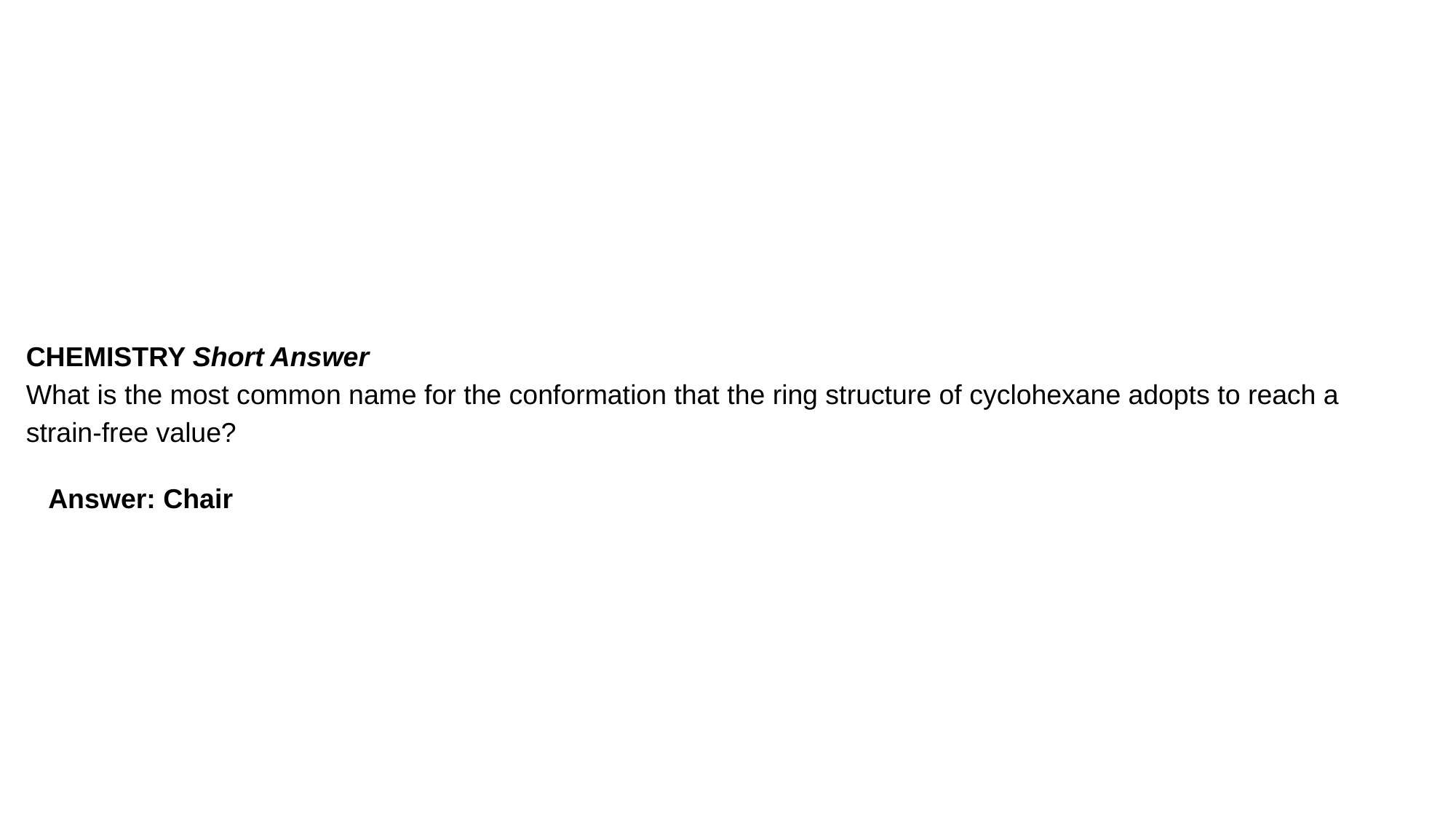

CHEMISTRY Short Answer
What is the most common name for the conformation that the ring structure of cyclohexane adopts to reach a strain-free value?
Answer: Chair